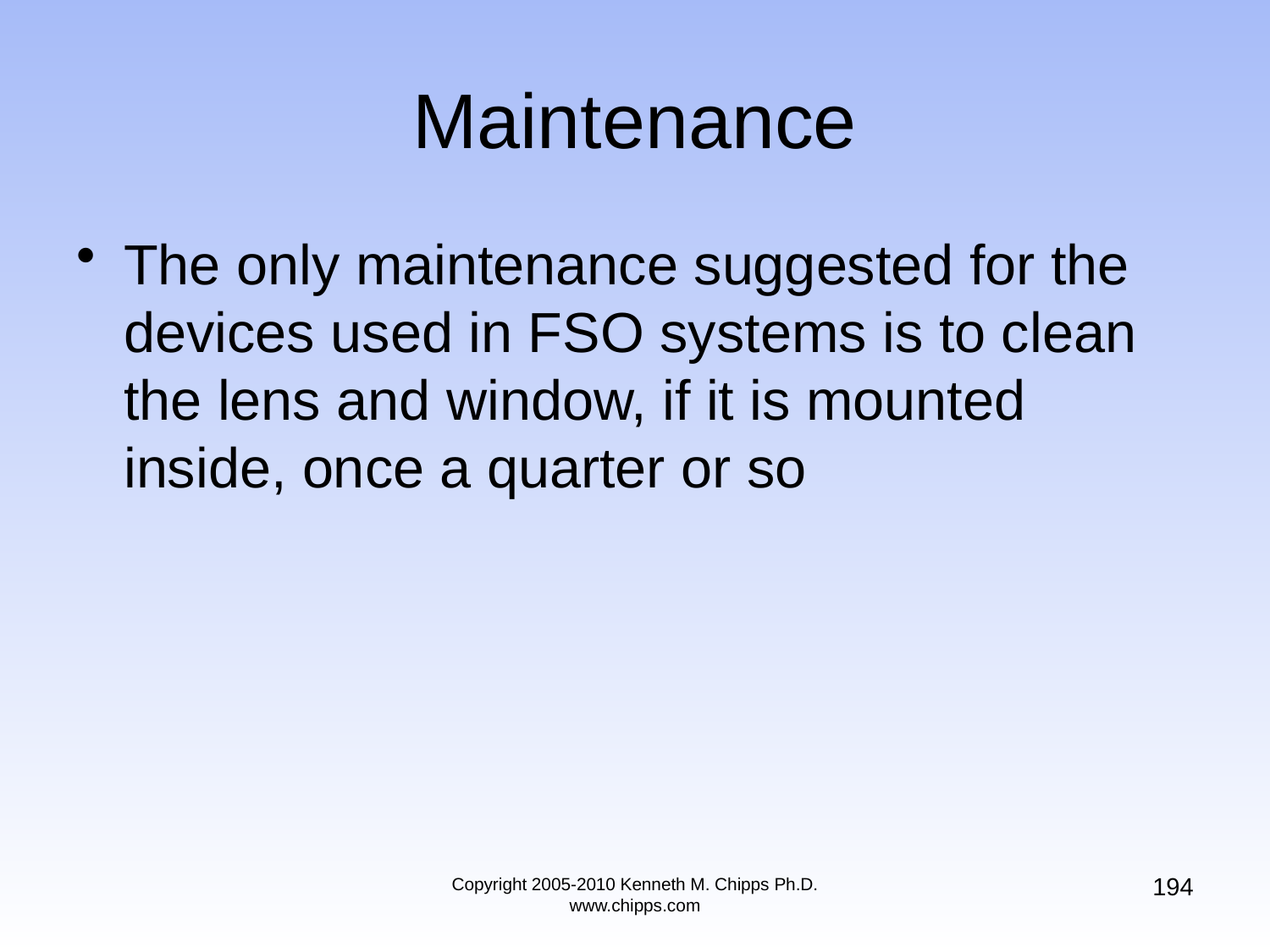

# Maintenance
The only maintenance suggested for the devices used in FSO systems is to clean the lens and window, if it is mounted inside, once a quarter or so
194
Copyright 2005-2010 Kenneth M. Chipps Ph.D. www.chipps.com